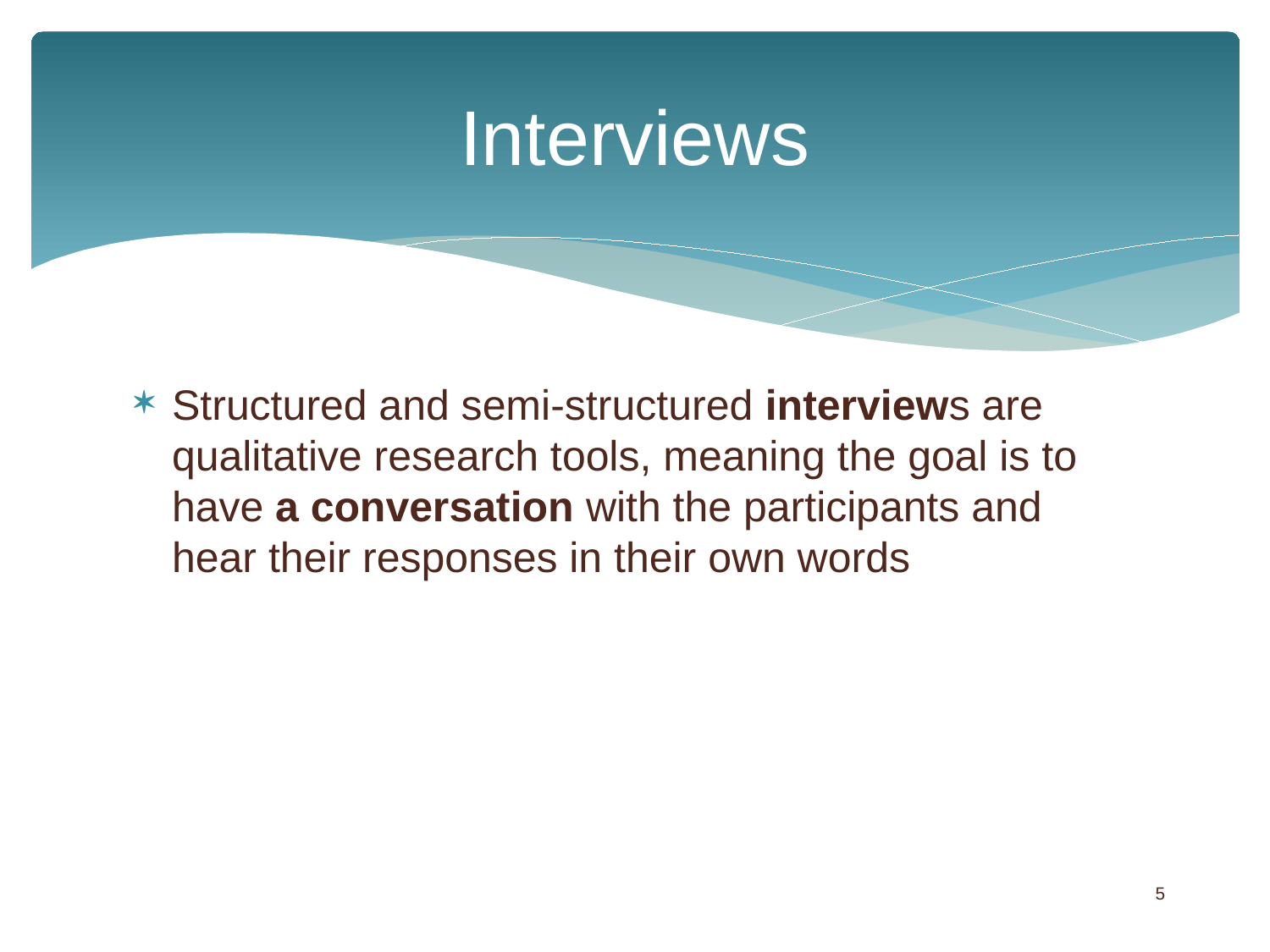

# Interviews
Structured and semi-structured interviews are qualitative research tools, meaning the goal is to have a conversation with the participants and hear their responses in their own words
5